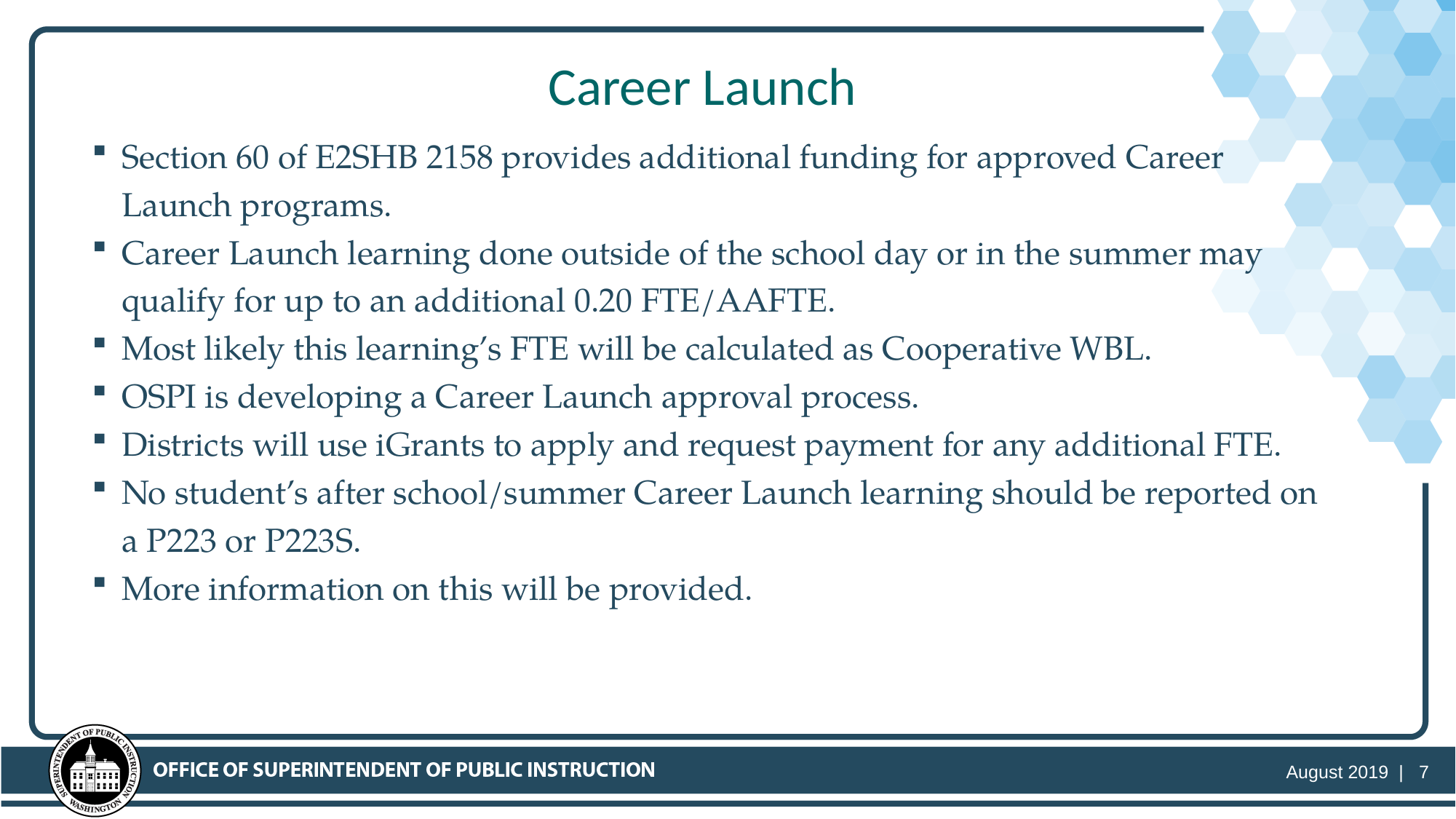

# Career Launch
Section 60 of E2SHB 2158 provides additional funding for approved Career Launch programs.
Career Launch learning done outside of the school day or in the summer may qualify for up to an additional 0.20 FTE/AAFTE.
Most likely this learning’s FTE will be calculated as Cooperative WBL.
OSPI is developing a Career Launch approval process.
Districts will use iGrants to apply and request payment for any additional FTE.
No student’s after school/summer Career Launch learning should be reported on a P223 or P223S.
More information on this will be provided.